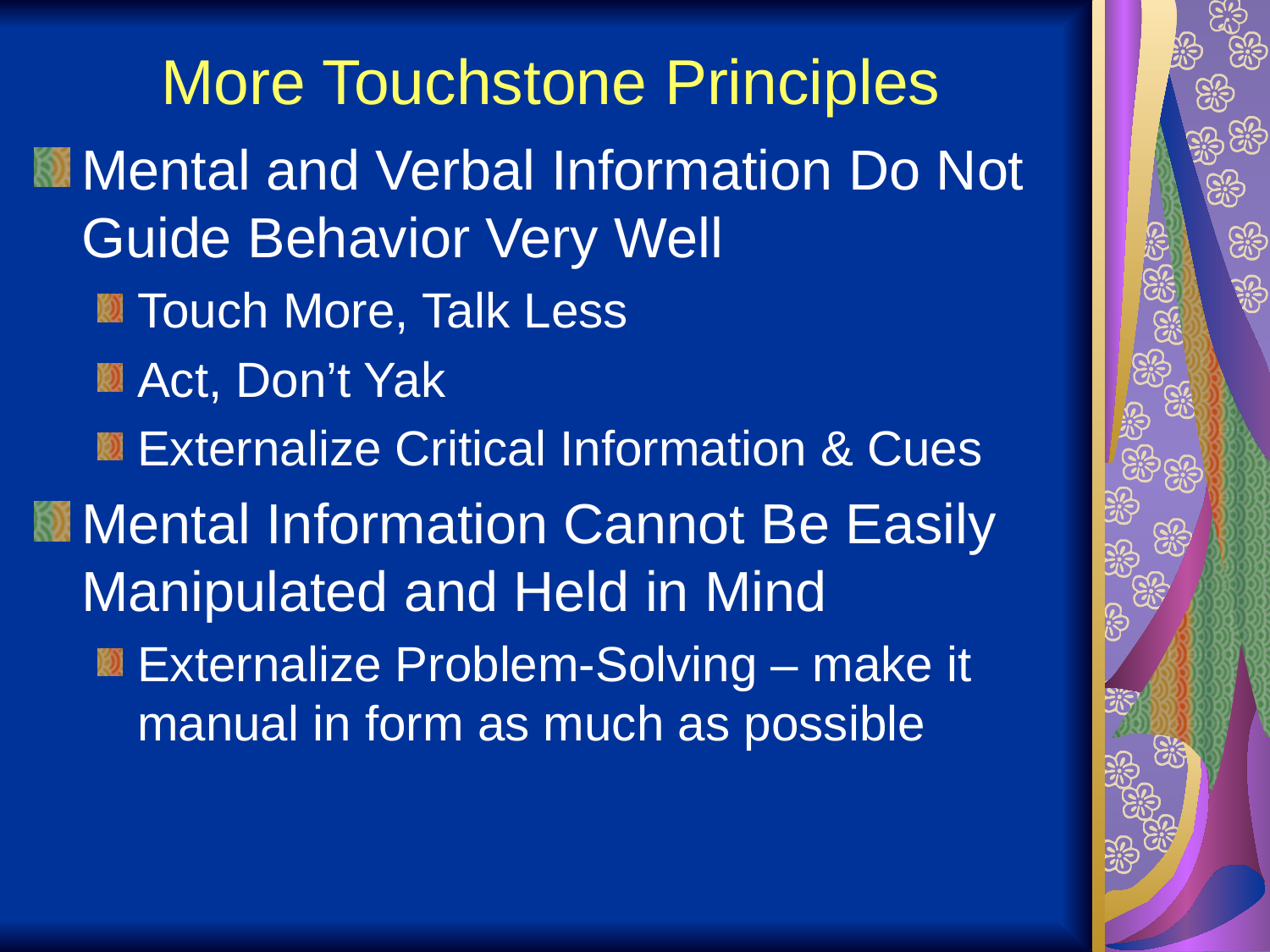

# More Touchstone Principles
Mental and Verbal Information Do Not Guide Behavior Very Well
Touch More, Talk Less
Act, Don’t Yak
Externalize Critical Information & Cues
Mental Information Cannot Be Easily Manipulated and Held in Mind
Externalize Problem-Solving – make it manual in form as much as possible